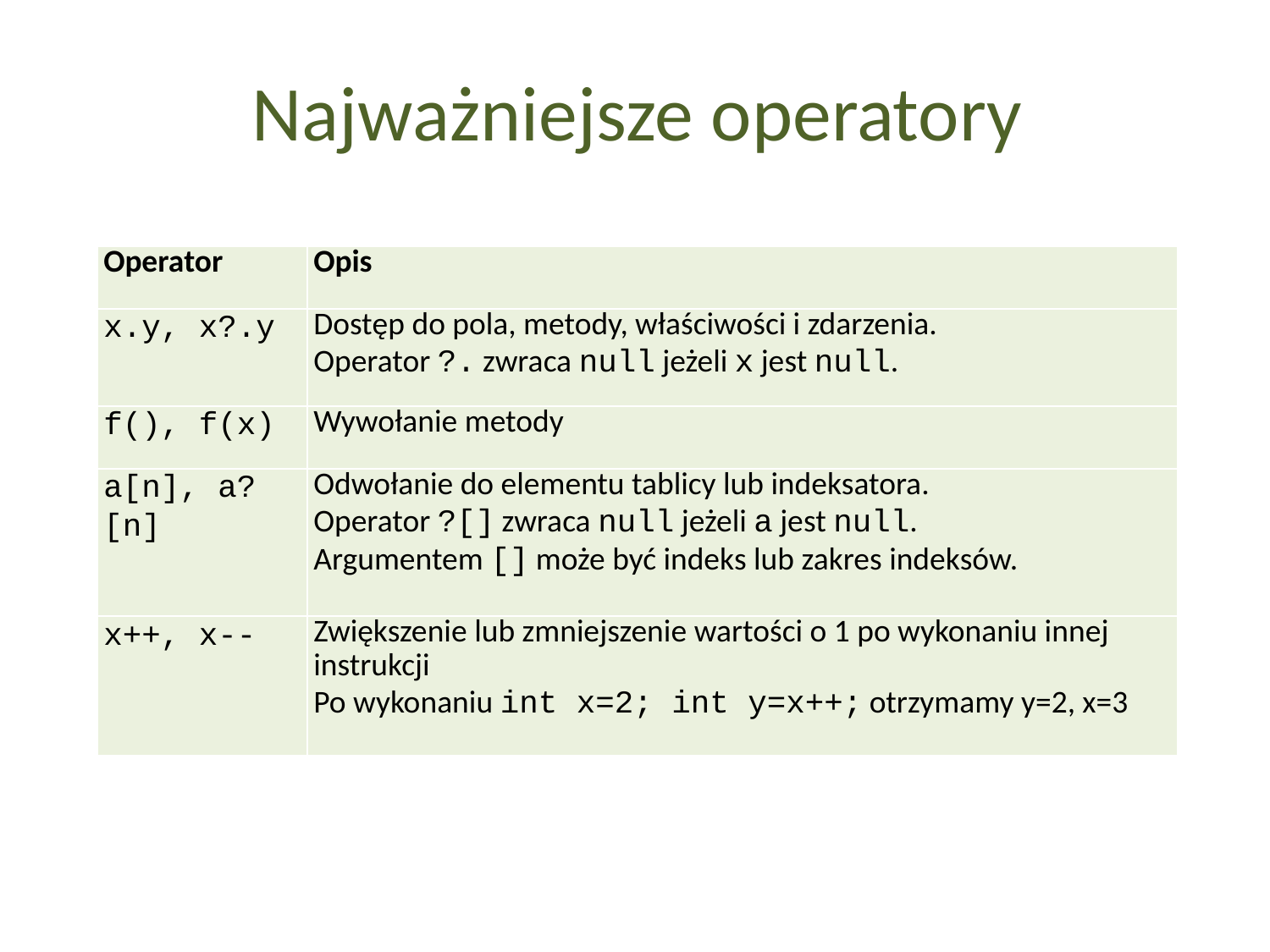

Najważniejsze operatory
| Operator | Opis |
| --- | --- |
| x.y, x?.y | Dostęp do pola, metody, właściwości i zdarzenia. Operator ?. zwraca null jeżeli x jest null. |
| f(), f(x) | Wywołanie metody |
| a[n], a?[n] | Odwołanie do elementu tablicy lub indeksatora. Operator ?[] zwraca null jeżeli a jest null. Argumentem [] może być indeks lub zakres indeksów. |
| x++, x-- | Zwiększenie lub zmniejszenie wartości o 1 po wykonaniu innej instrukcji Po wykonaniu int x=2; int y=x++; otrzymamy y=2, x=3 |